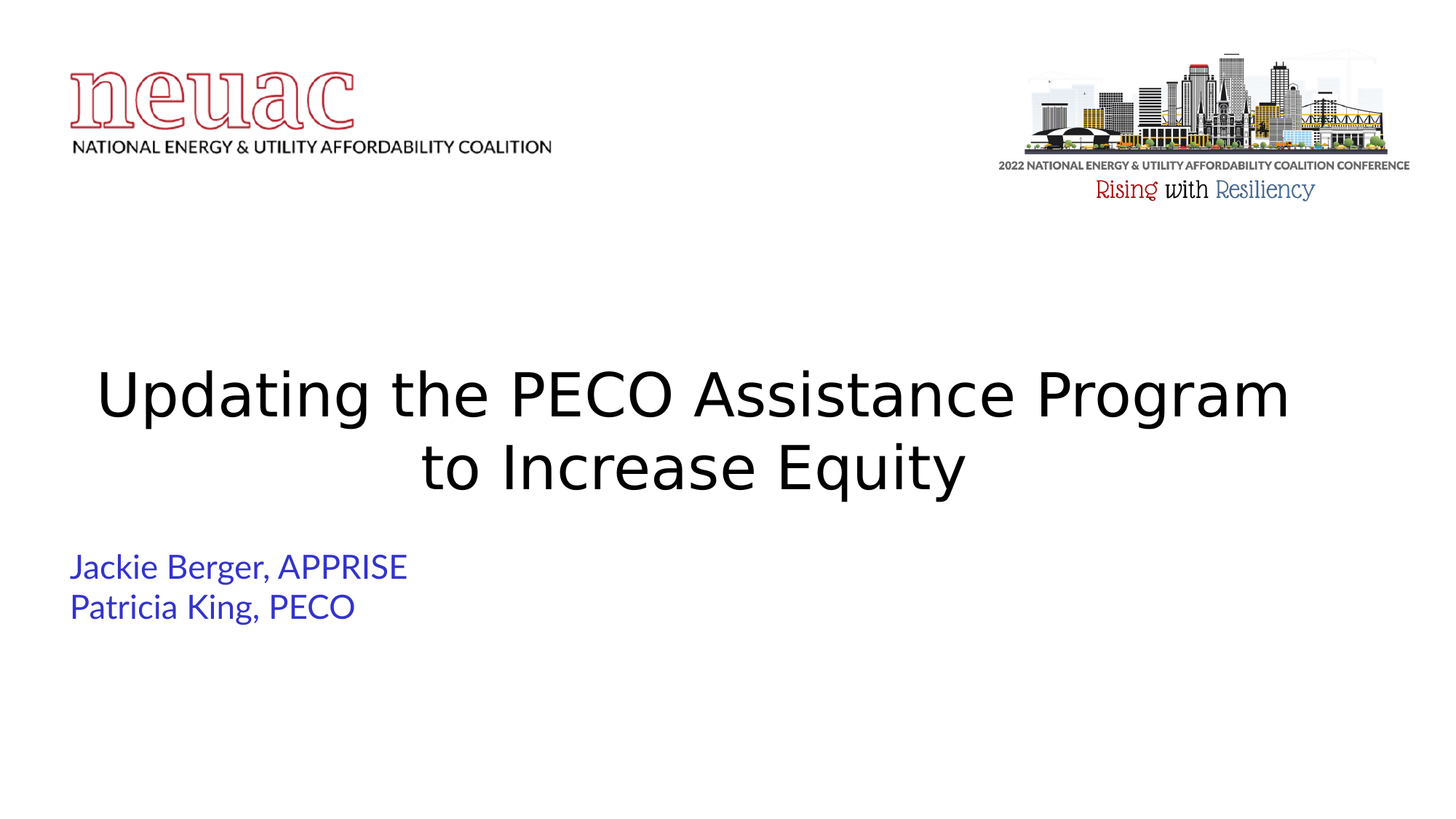

# Updating the PECO Assistance Program to Increase Equity
Jackie Berger, APPRISE
Patricia King, PECO